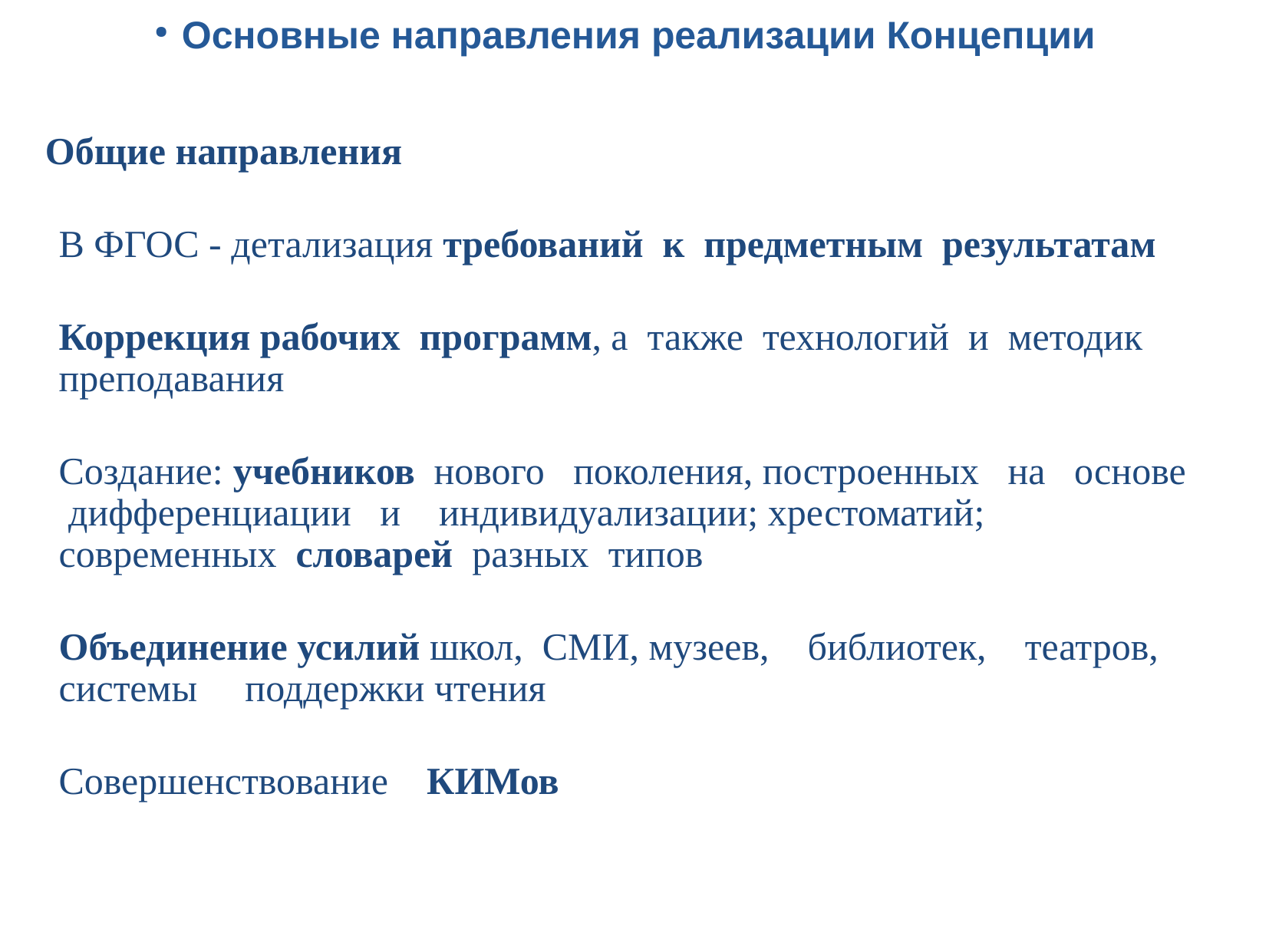

# Основные направления реализации Концепции
Общие направления
В ФГОС - детализация требований  к  предметным  результатам
Коррекция рабочих  программ, а  также  технологий  и  методик преподавания
Создание: учебников  нового   поколения, построенных   на   основе   дифференциации   и    индивидуализации; хрестоматий; современных  словарей  разных  типов
Объединение усилий школ,  СМИ, музеев,    библиотек,    театров,    системы     поддержки чтения
Совершенствование    КИМов